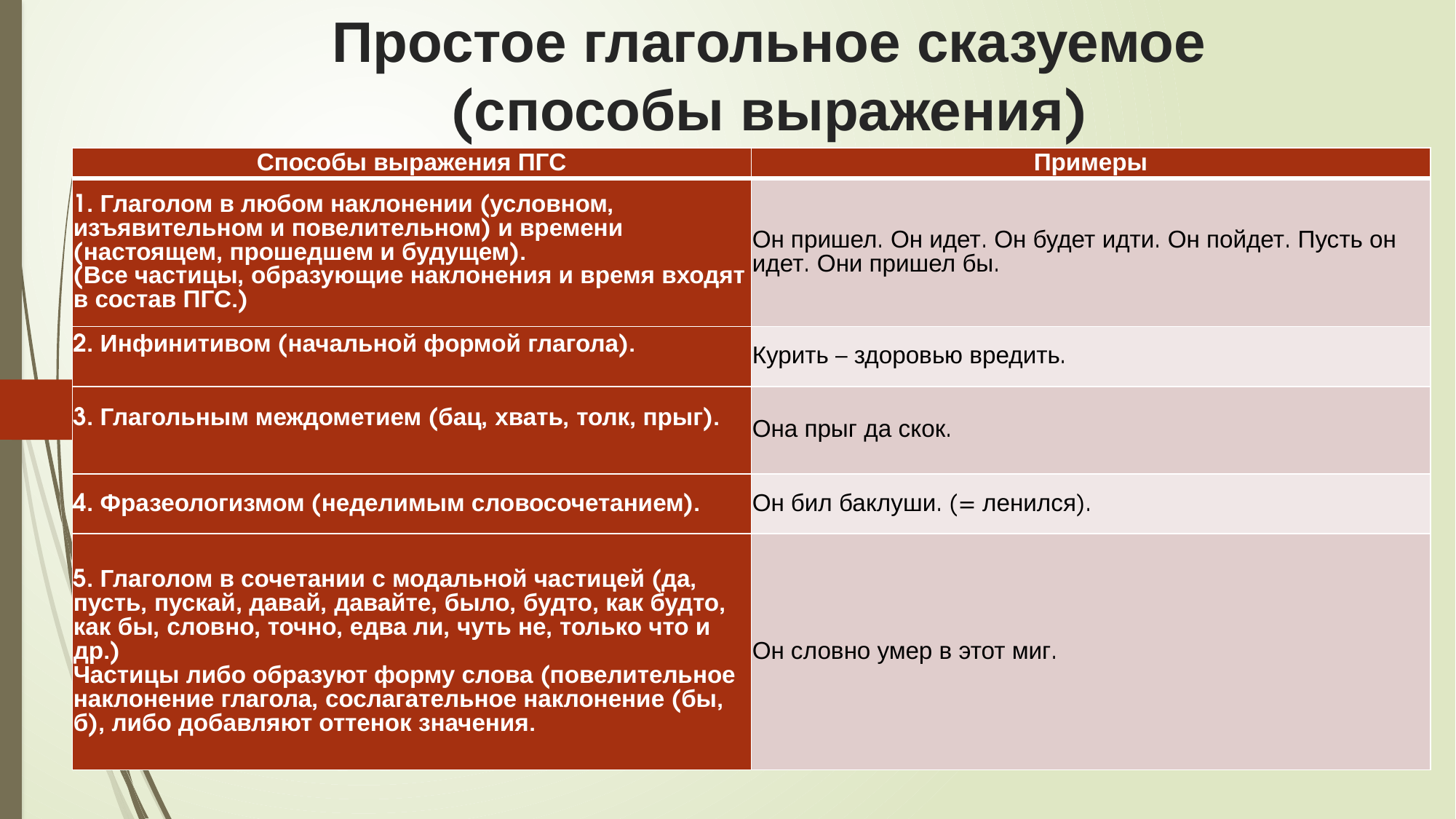

# Простое глагольное сказуемое (способы выражения)
| Способы выражения ПГС | Примеры |
| --- | --- |
| 1. Глаголом в любом наклонении (условном, изъявительном и повелительном) и времени (настоящем, прошедшем и будущем). (Все частицы, образующие наклонения и время входят в состав ПГС.) | Он пришел. Он идет. Он будет идти. Он пойдет. Пусть он идет. Они пришел бы. |
| 2. Инфинитивом (начальной формой глагола). | Курить – здоровью вредить. |
| 3. Глагольным междометием (бац, хвать, толк, прыг). | Она прыг да скок. |
| 4. Фразеологизмом (неделимым словосочетанием). | Он бил баклуши. (= ленился). |
| 5. Глаголом в сочетании с модальной частицей (да, пусть, пускай, давай, давайте, было, будто, как будто, как бы, словно, точно, едва ли, чуть не, только что и др.) Частицы либо образуют форму слова (повелительное наклонение глагола, сослагательное наклонение (бы, б), либо добавляют оттенок значения. | Он словно умер в этот миг. |